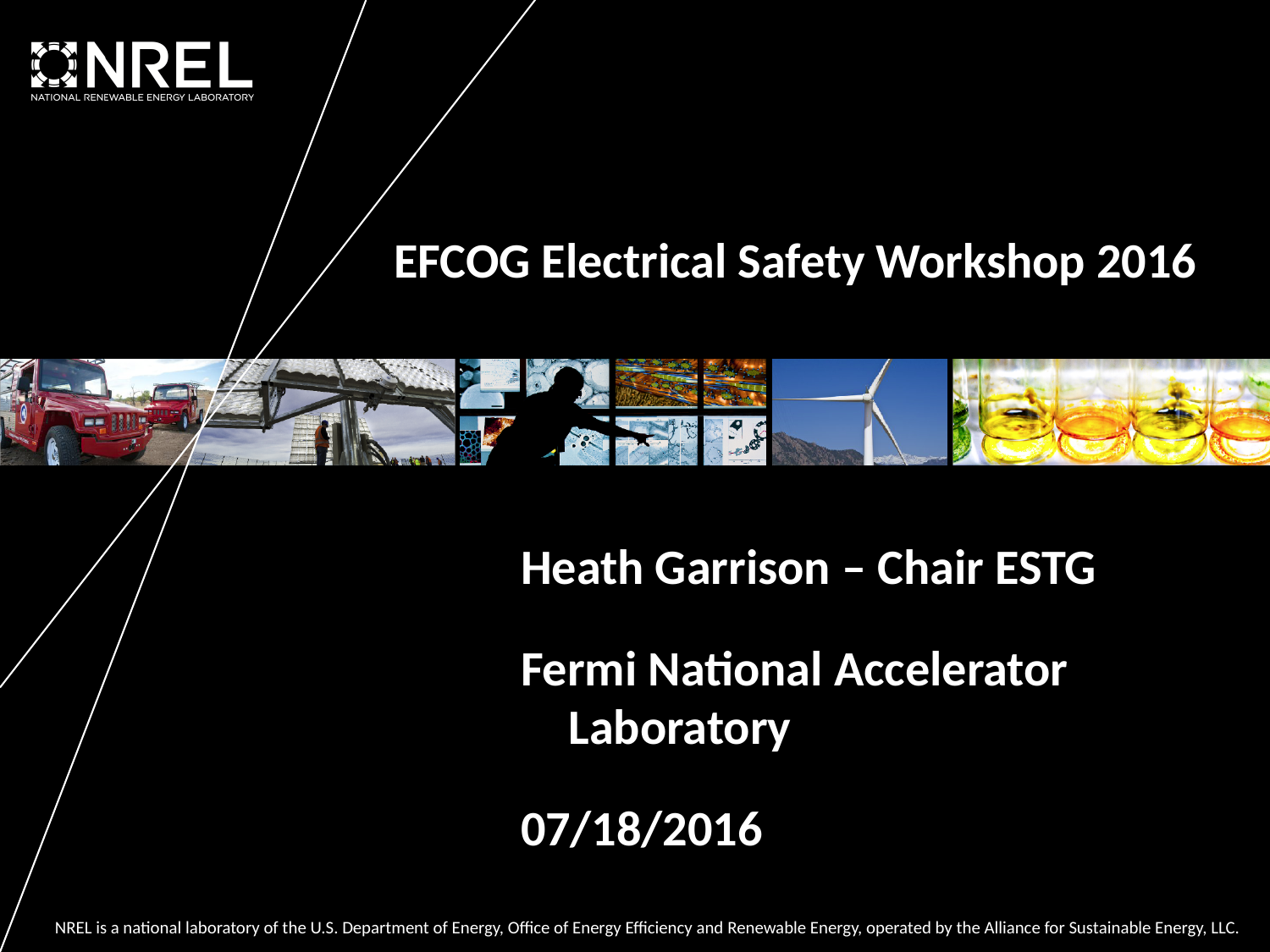

EFCOG Electrical Safety Workshop 2016
Heath Garrison – Chair ESTG
Fermi National Accelerator Laboratory
07/18/2016